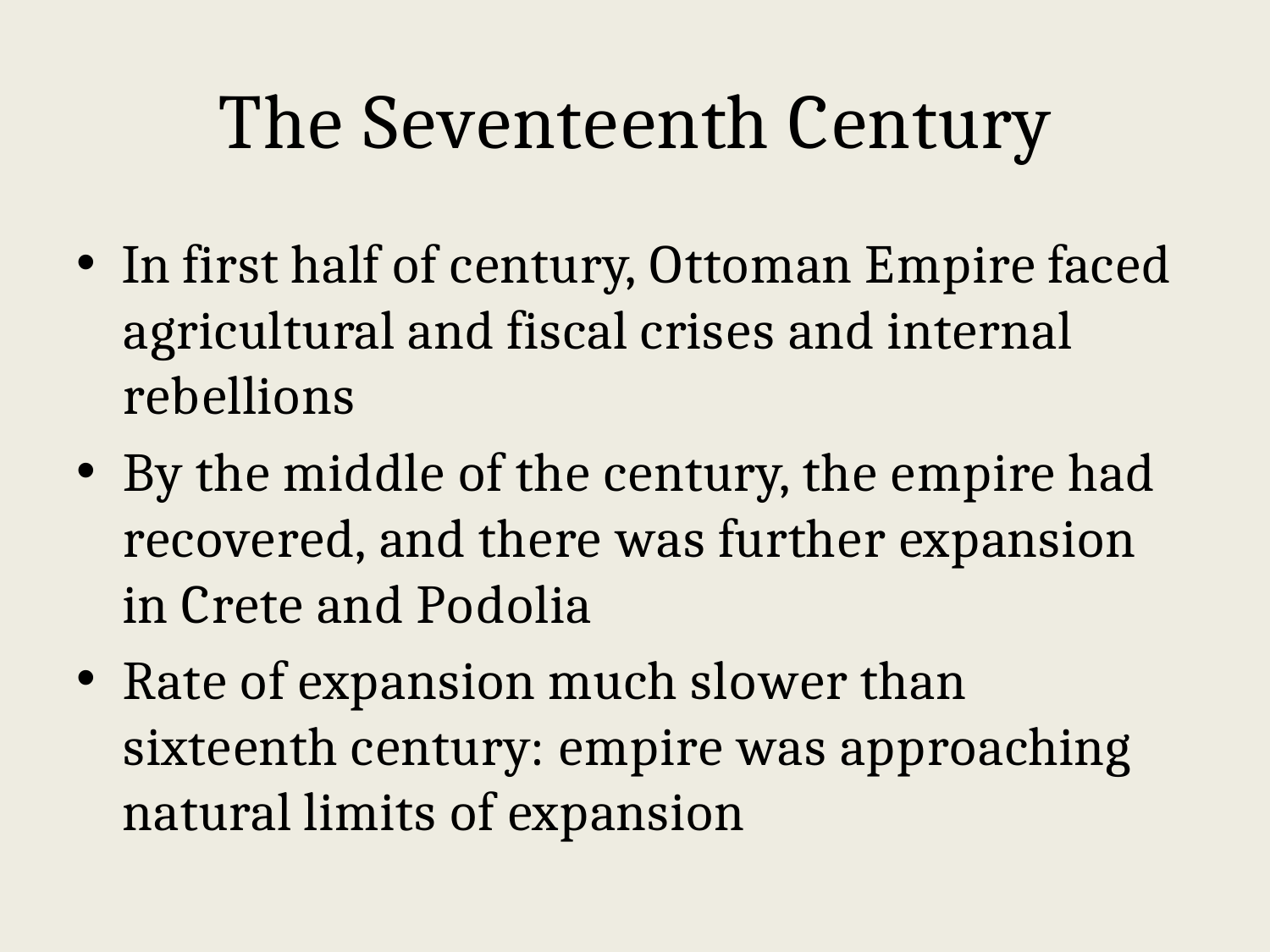

# The Seventeenth Century
In first half of century, Ottoman Empire faced agricultural and fiscal crises and internal rebellions
By the middle of the century, the empire had recovered, and there was further expansion in Crete and Podolia
Rate of expansion much slower than sixteenth century: empire was approaching natural limits of expansion